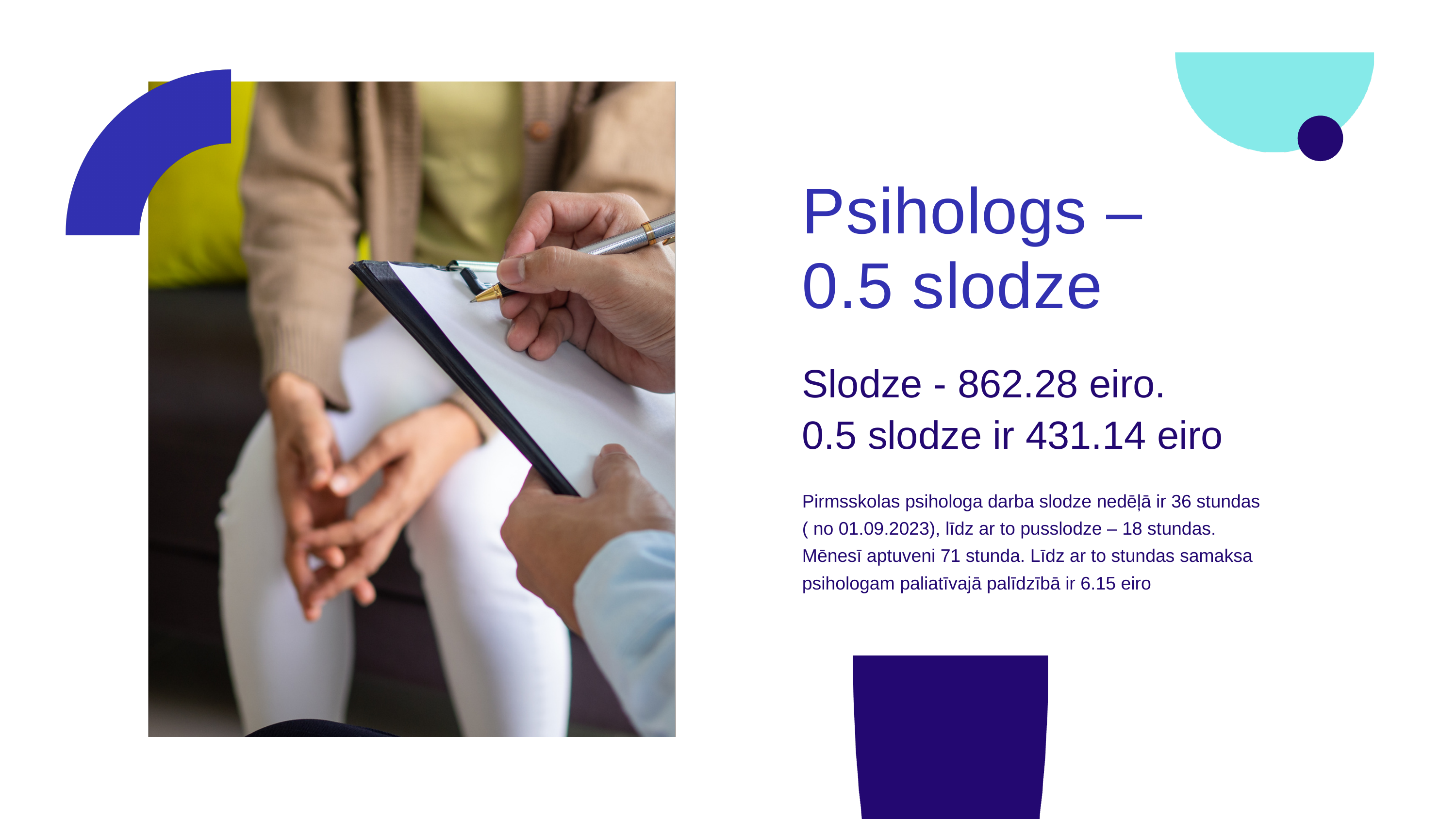

Psihologs –
0.5 slodze
Slodze - 862.28 eiro.
0.5 slodze ir 431.14 eiro
Pirmsskolas psihologa darba slodze nedēļā ir 36 stundas ( no 01.09.2023), līdz ar to pusslodze – 18 stundas. Mēnesī aptuveni 71 stunda. Līdz ar to stundas samaksa psihologam paliatīvajā palīdzībā ir 6.15 eiro